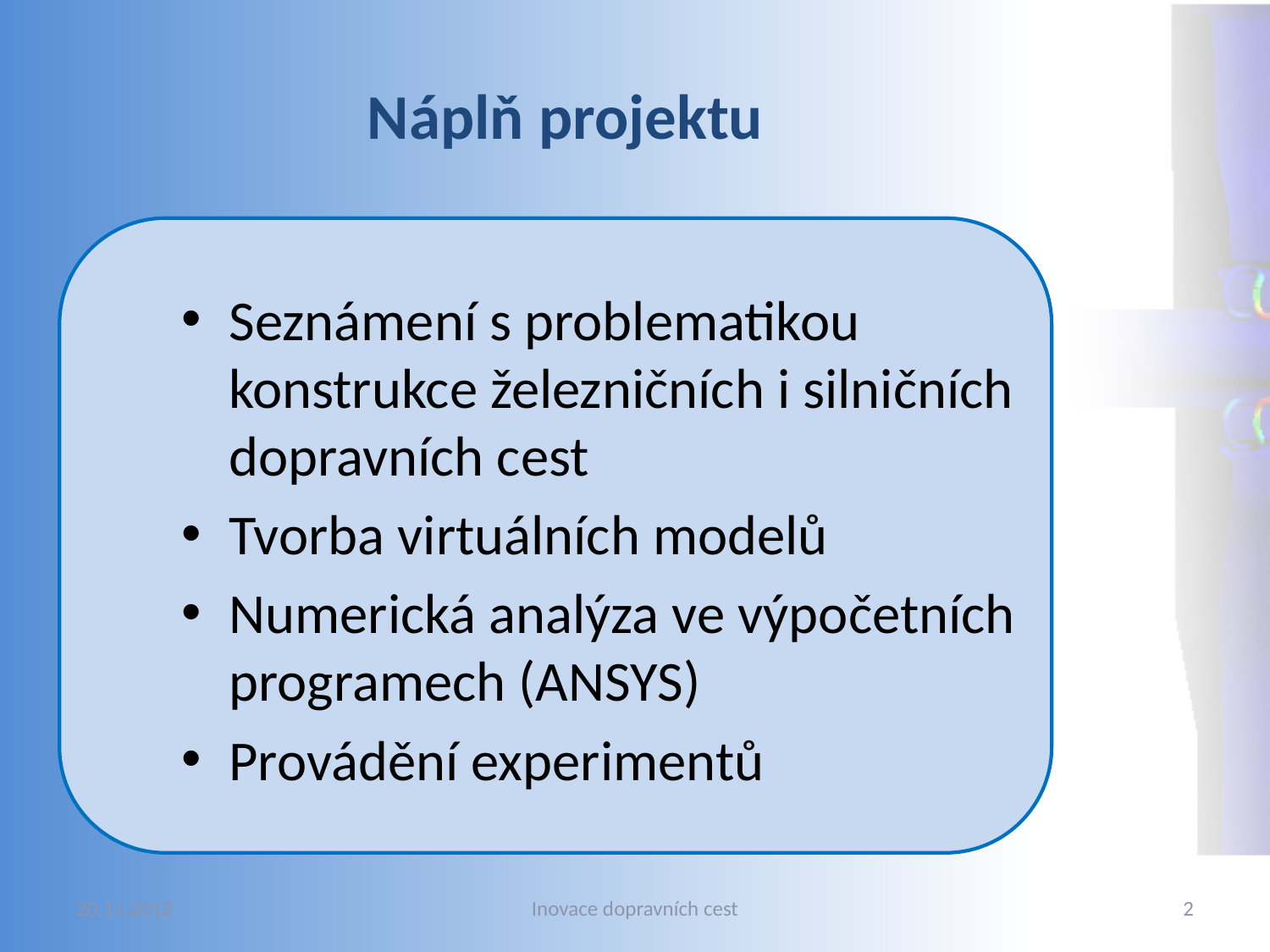

# Náplň projektu
Seznámení s problematikou konstrukce železničních i silničních dopravních cest
Tvorba virtuálních modelů
Numerická analýza ve výpočetních programech (ANSYS)
Provádění experimentů
20.11.2012
Inovace dopravních cest
2